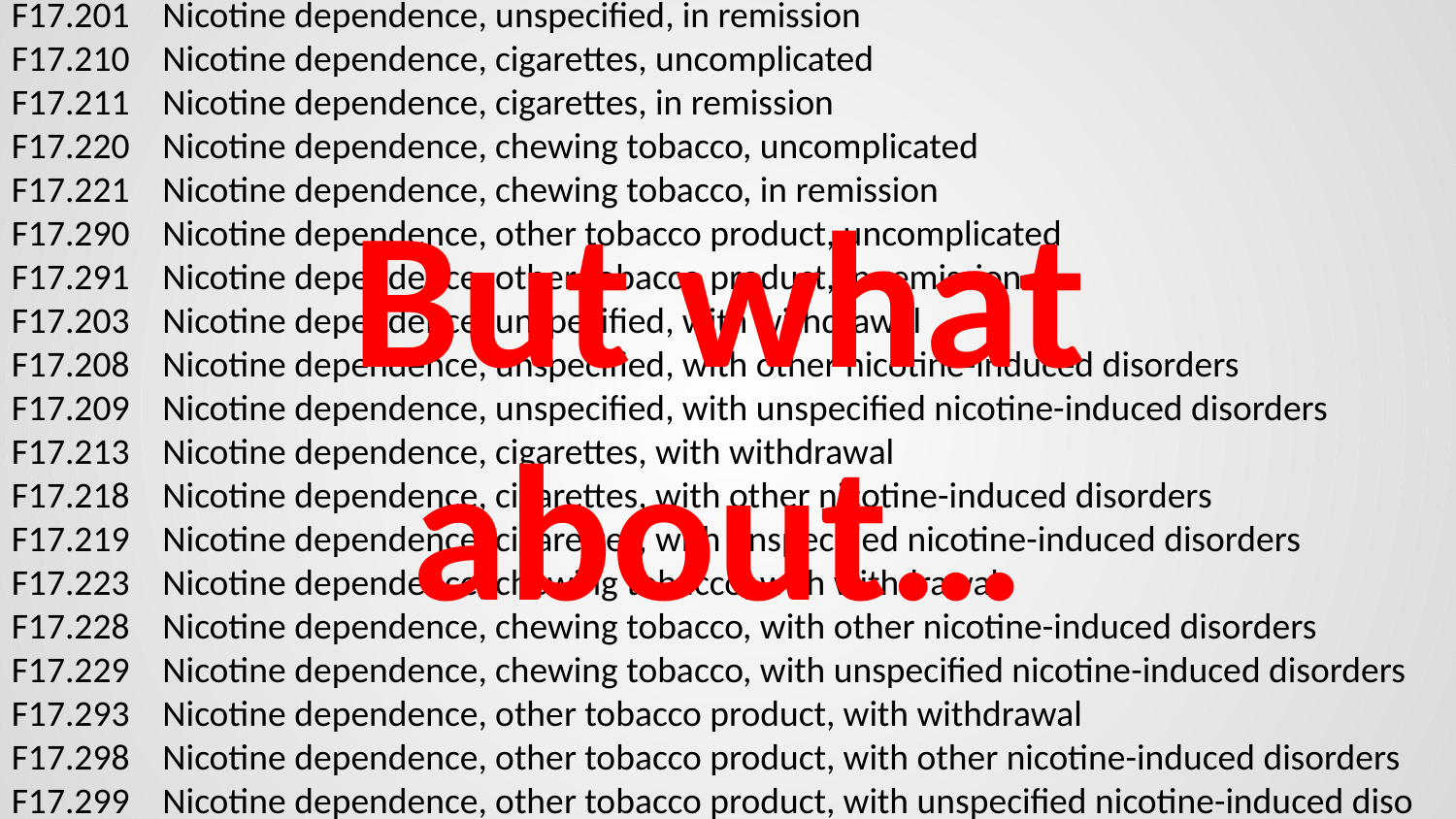

F17.201    Nicotine dependence, unspecified, in remission
F17.210    Nicotine dependence, cigarettes, uncomplicated
F17.211    Nicotine dependence, cigarettes, in remission
F17.220    Nicotine dependence, chewing tobacco, uncomplicated
F17.221    Nicotine dependence, chewing tobacco, in remission
F17.290    Nicotine dependence, other tobacco product, uncomplicated
F17.291    Nicotine dependence, other tobacco product, in remission
F17.203    Nicotine dependence, unspecified, with withdrawal
F17.208    Nicotine dependence, unspecified, with other nicotine-induced disorders
F17.209    Nicotine dependence, unspecified, with unspecified nicotine-induced disorders
F17.213    Nicotine dependence, cigarettes, with withdrawal
F17.218    Nicotine dependence, cigarettes, with other nicotine-induced disorders
F17.219    Nicotine dependence, cigarettes, with unspecified nicotine-induced disorders
F17.223    Nicotine dependence, chewing tobacco, with withdrawal
F17.228    Nicotine dependence, chewing tobacco, with other nicotine-induced disorders
F17.229    Nicotine dependence, chewing tobacco, with unspecified nicotine-induced disorders
F17.293    Nicotine dependence, other tobacco product, with withdrawal
F17.298    Nicotine dependence, other tobacco product, with other nicotine-induced disorders
F17.299    Nicotine dependence, other tobacco product, with unspecified nicotine-induced diso
# But what about…